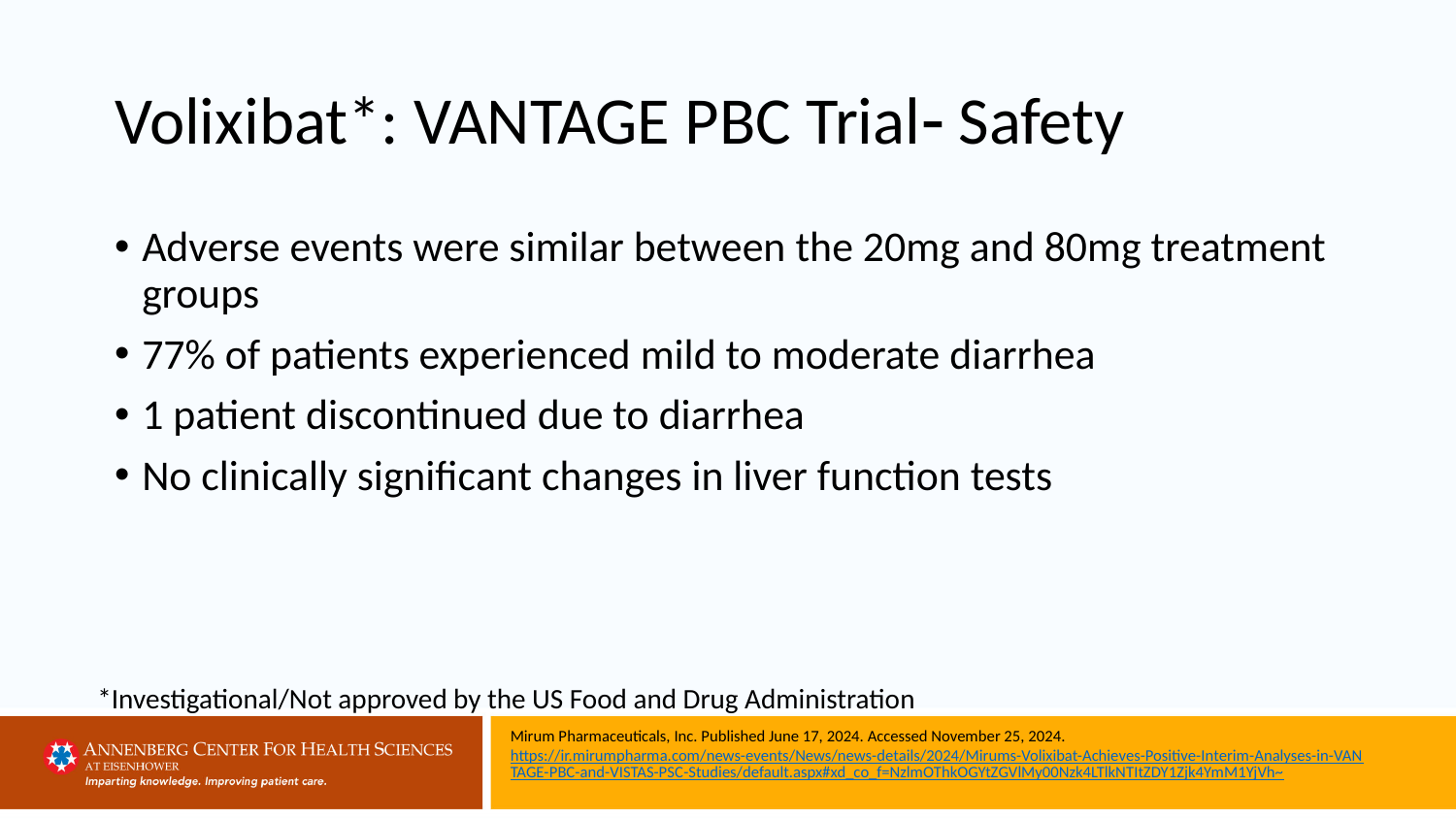

# Volixibat*: VANTAGE PBC Trial− Safety
Adverse events were similar between the 20mg and 80mg treatment groups
77% of patients experienced mild to moderate diarrhea
1 patient discontinued due to diarrhea
No clinically significant changes in liver function tests

*Investigational/Not approved by the US Food and Drug Administration
Mirum Pharmaceuticals, Inc. Published June 17, 2024. Accessed November 25, 2024. https://ir.mirumpharma.com/news-events/News/news-details/2024/Mirums-Volixibat-Achieves-Positive-Interim-Analyses-in-VANTAGE-PBC-and-VISTAS-PSC-Studies/default.aspx#xd_co_f=NzlmOThkOGYtZGVlMy00Nzk4LTlkNTItZDY1Zjk4YmM1YjVh~